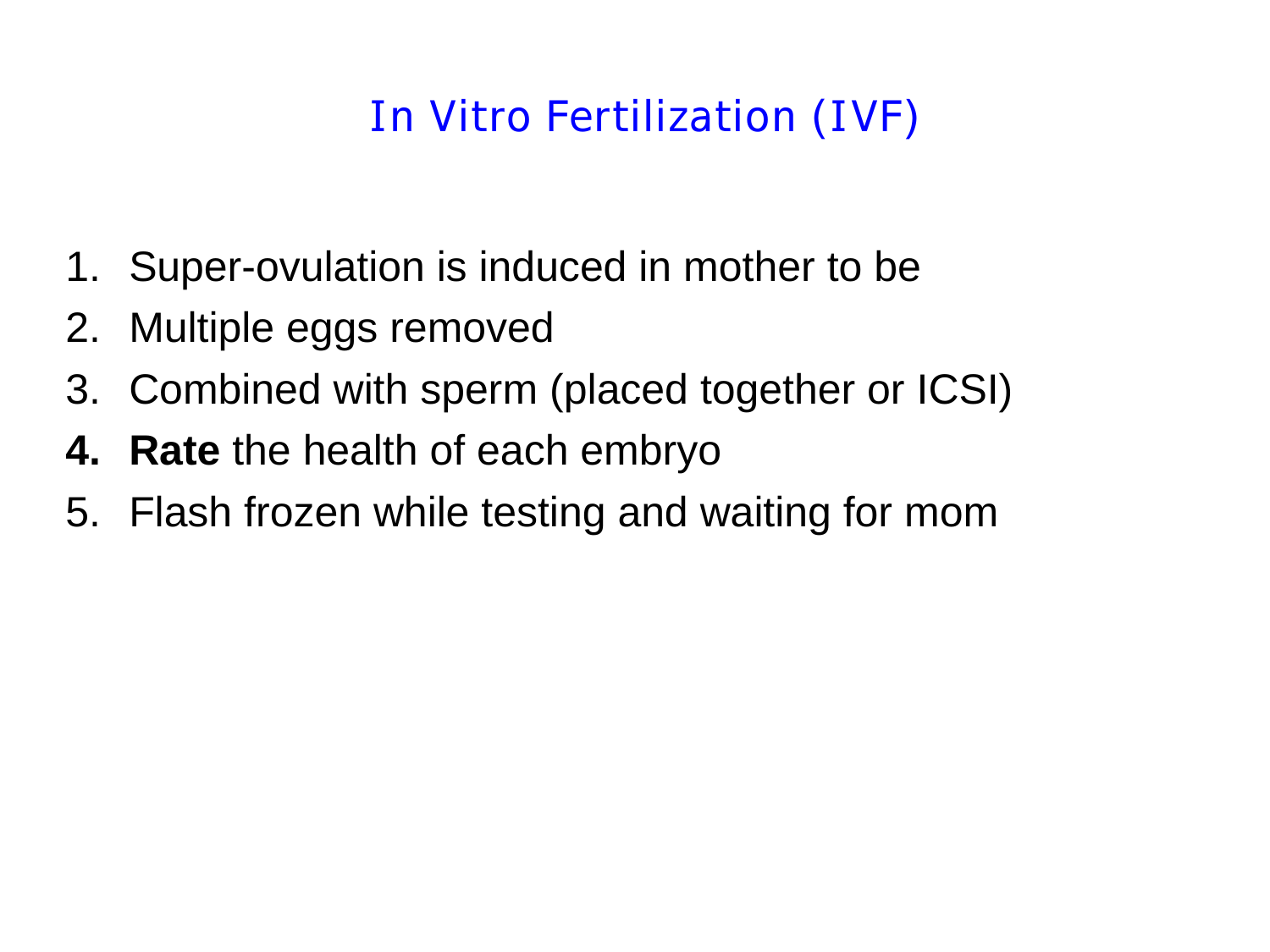

# In Vitro Fertilization (IVF)
Super-ovulation is induced in mother to be
Multiple eggs removed
Combined with sperm (placed together or ICSI)
Rate the health of each embryo
Flash frozen while testing and waiting for mom